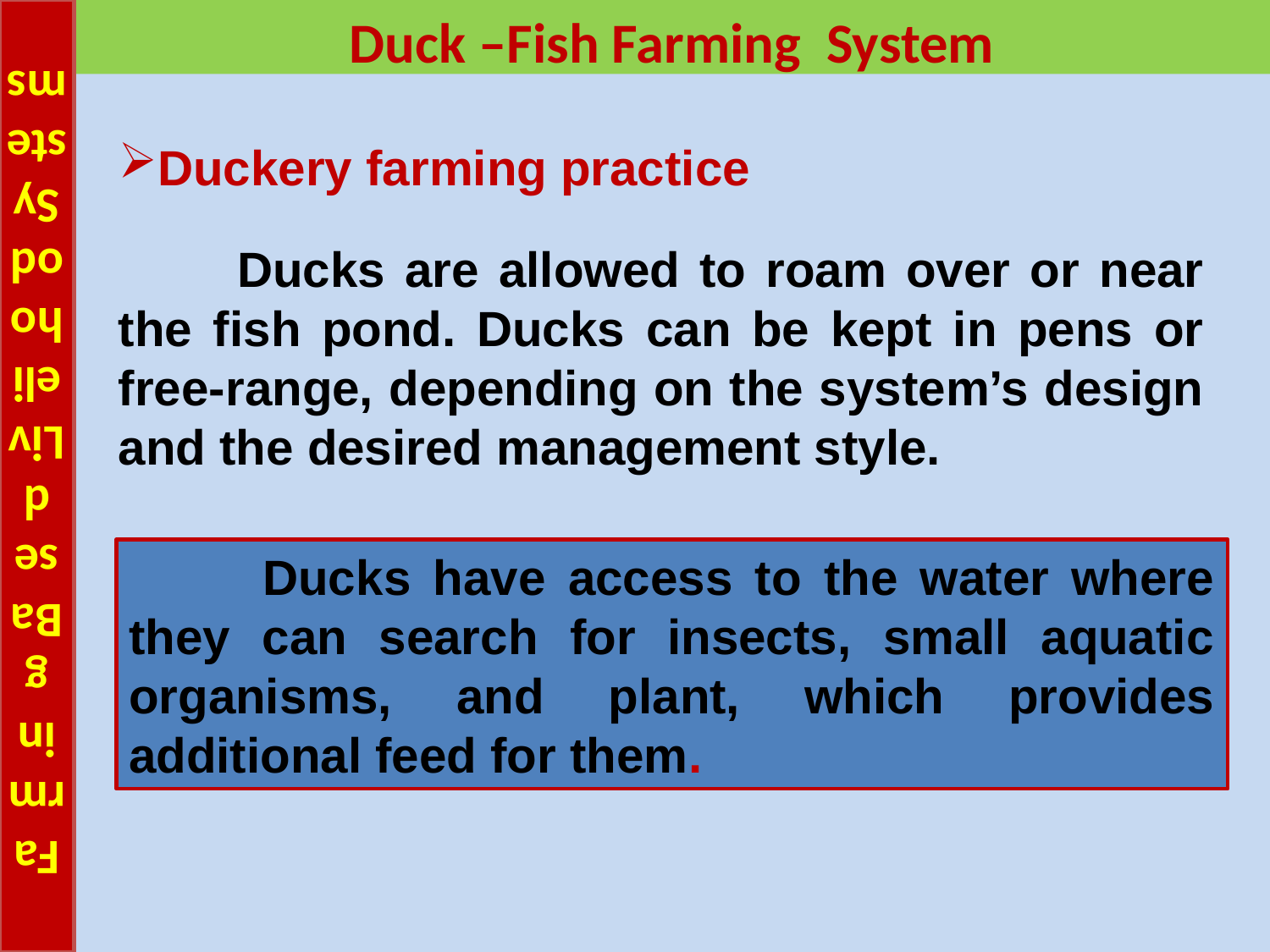

# Farming Based Livelihood Systems
Duck –Fish Farming  System
Duckery farming practice

      Ducks are allowed to roam over or near the fish pond. Ducks can be kept in pens or free-range, depending on the system’s design and the desired management style.
      Ducks have access to the water where they can search for insects, small aquatic organisms, and plant, which provides additional feed for them.